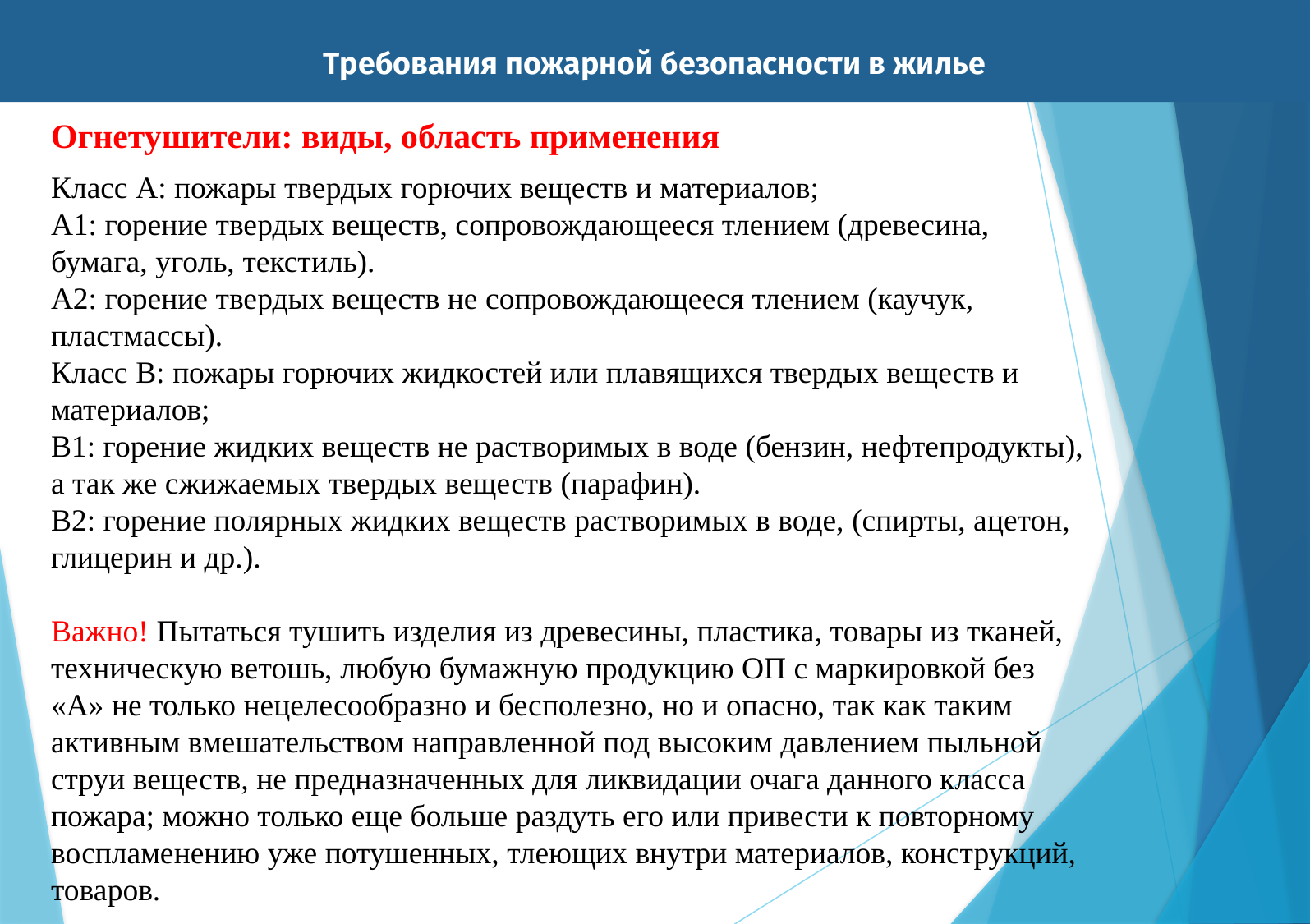

Требования пожарной безопасности в жилье

[unsupported chart]

Огнетушители: виды, область применения
Класс A: пожары твердых горючих веществ и материалов;
А1: горение твердых веществ, сопровождающееся тлением (древесина, бумага, уголь, текстиль).
A2: горение твердых веществ не сопровождающееся тлением (каучук, пластмассы).
Класс B: пожары горючих жидкостей или плавящихся твердых веществ и материалов;
B1: горение жидких веществ не растворимых в воде (бензин, нефтепродукты), а так же сжижаемых твердых веществ (парафин).
B2: горение полярных жидких веществ растворимых в воде, (спирты, ацетон, глицерин и др.).

Важно! Пытаться тушить изделия из древесины, пластика, товары из тканей, техническую ветошь, любую бумажную продукцию ОП с маркировкой без «А» не только нецелесообразно и бесполезно, но и опасно, так как таким активным вмешательством направленной под высоким давлением пыльной струи веществ, не предназначенных для ликвидации очага данного класса пожара; можно только еще больше раздуть его или привести к повторному воспламенению уже потушенных, тлеющих внутри материалов, конструкций, товаров.